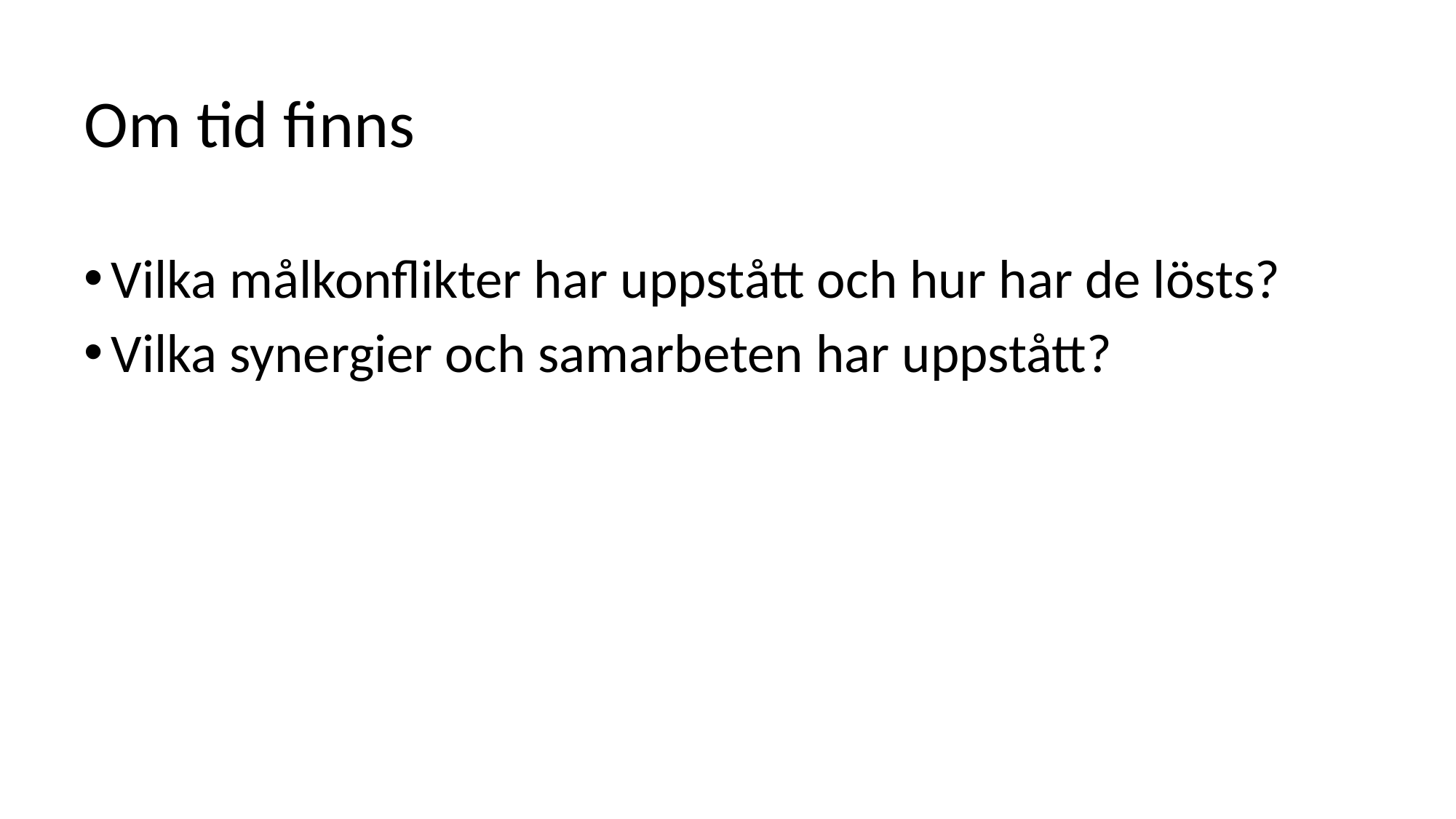

Om tid finns

Vilka målkonflikter har uppstått och hur har de lösts?
Vilka synergier och samarbeten har uppstått?